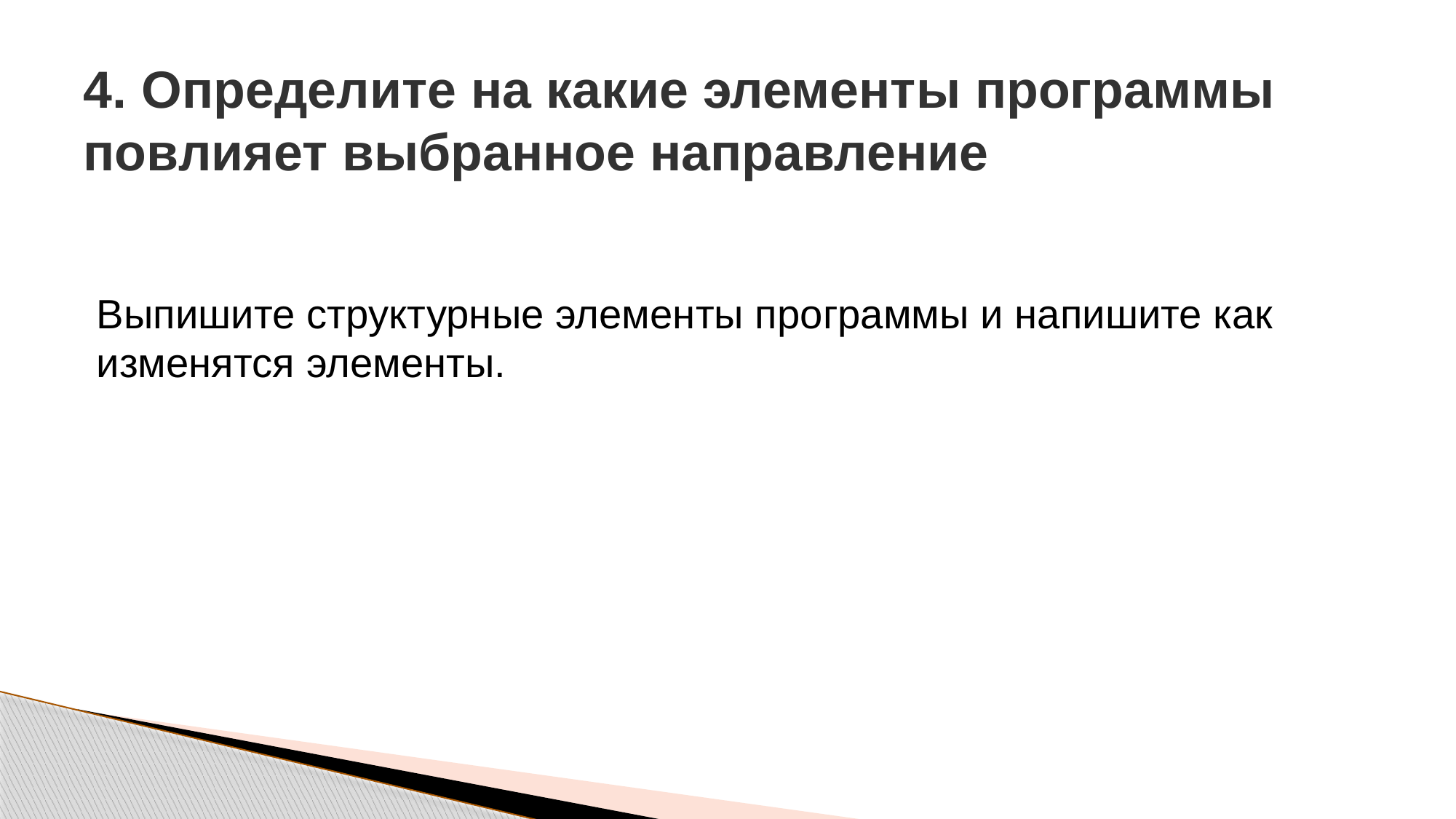

# 4. Определите на какие элементы программы повлияет выбранное направление

Выпишите структурные элементы программы и напишите как изменятся элементы.